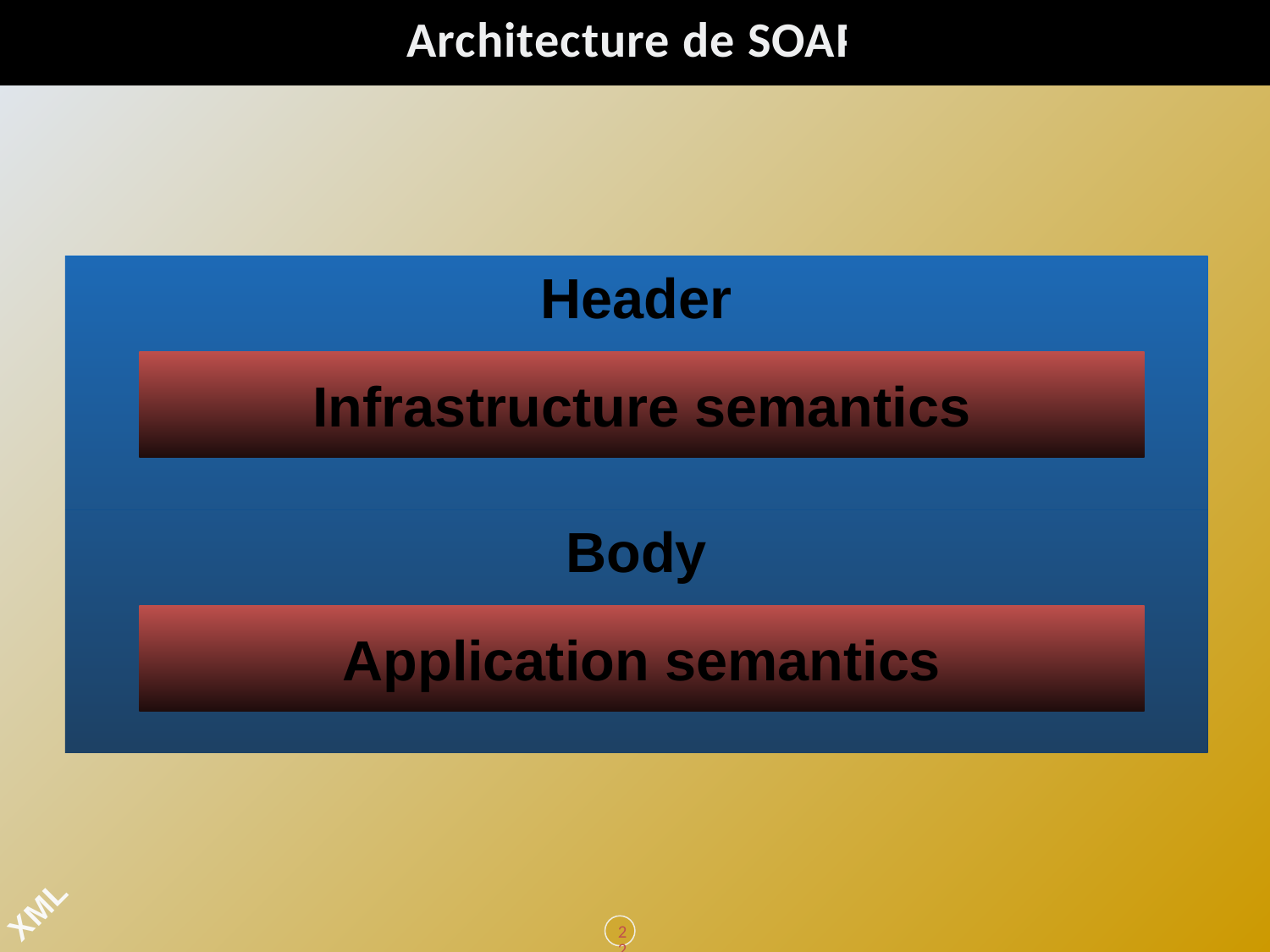

# Architecture de SOAP

Header
Infrastructure semantics
Body
Application semantics
227